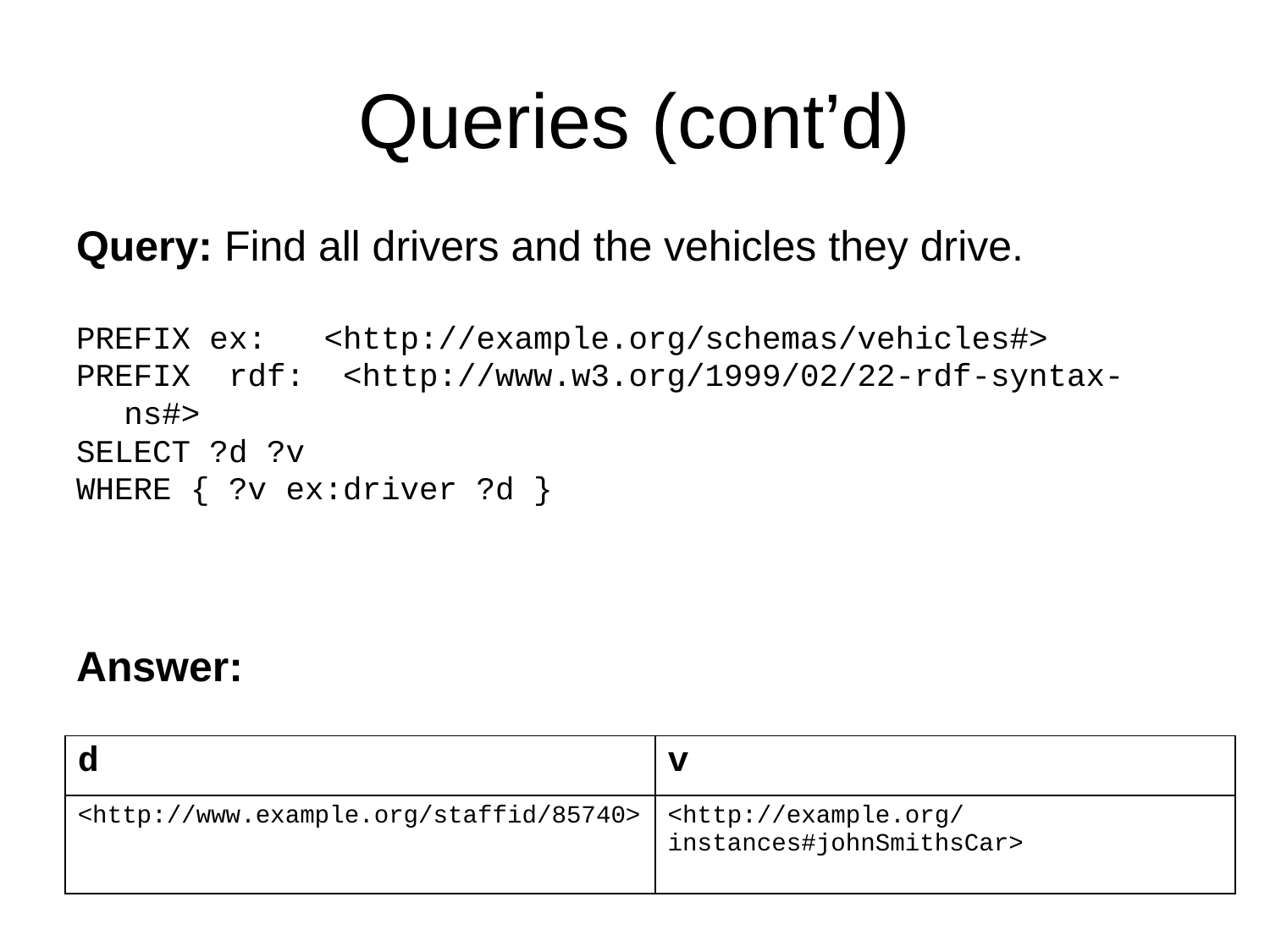

# Queries (cont’d)
Query: Find all drivers and the vehicles they drive.

PREFIX ex:   <http://example.org/schemas/vehicles#>
PREFIX  rdf:  <http://www.w3.org/1999/02/22-rdf-syntax-ns#>
SELECT ?d ?v
WHERE { ?v ex:driver ?d }

Answer:

| d | v |
| --- | --- |
| <http://www.example.org/staffid/85740> | <http://example.org/instances#johnSmithsCar> |